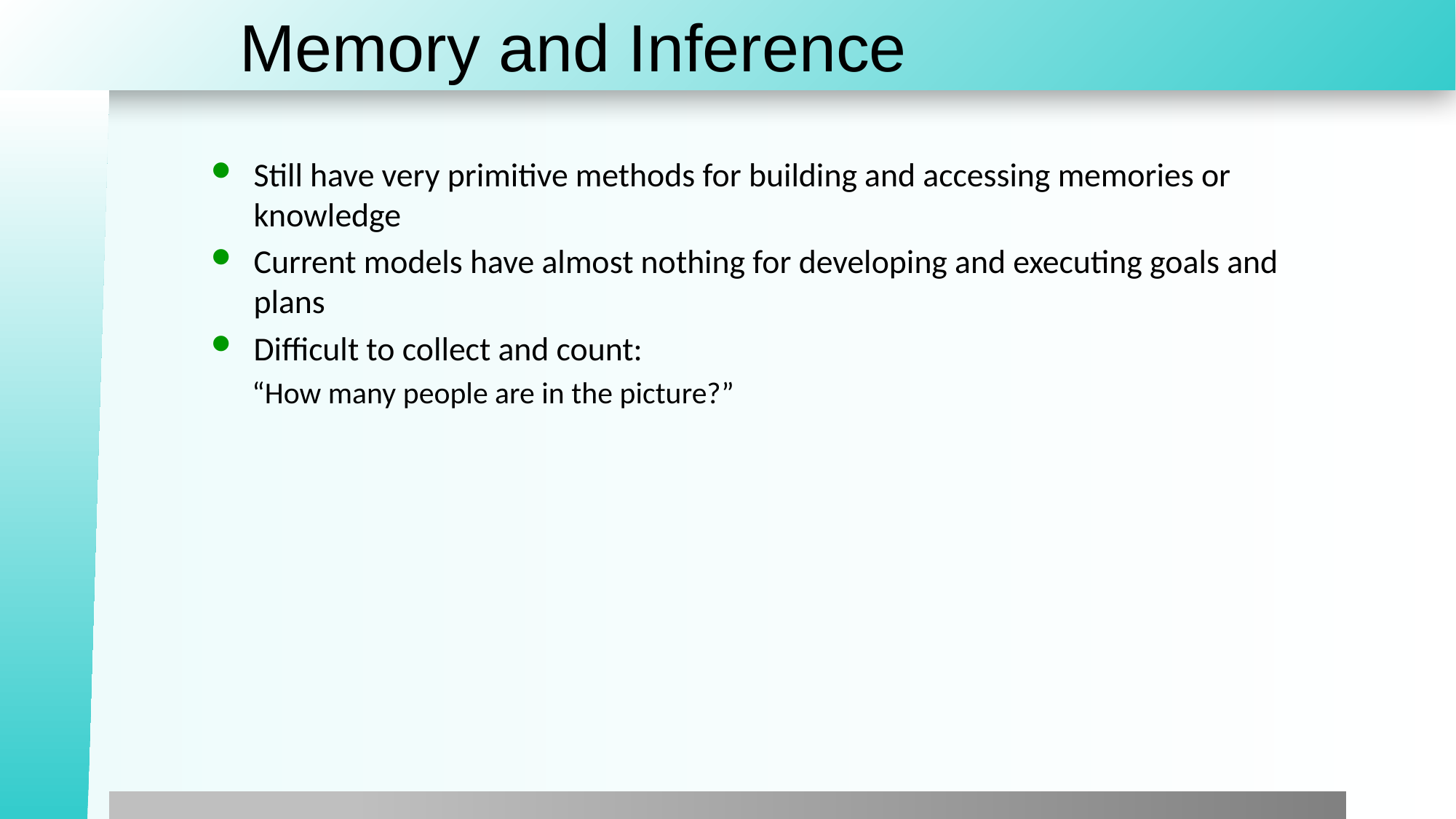

# Memory and Inference
Still have very primitive methods for building and accessing memories or knowledge
Current models have almost nothing for developing and executing goals and plans
Difficult to collect and count:
“How many people are in the picture?”